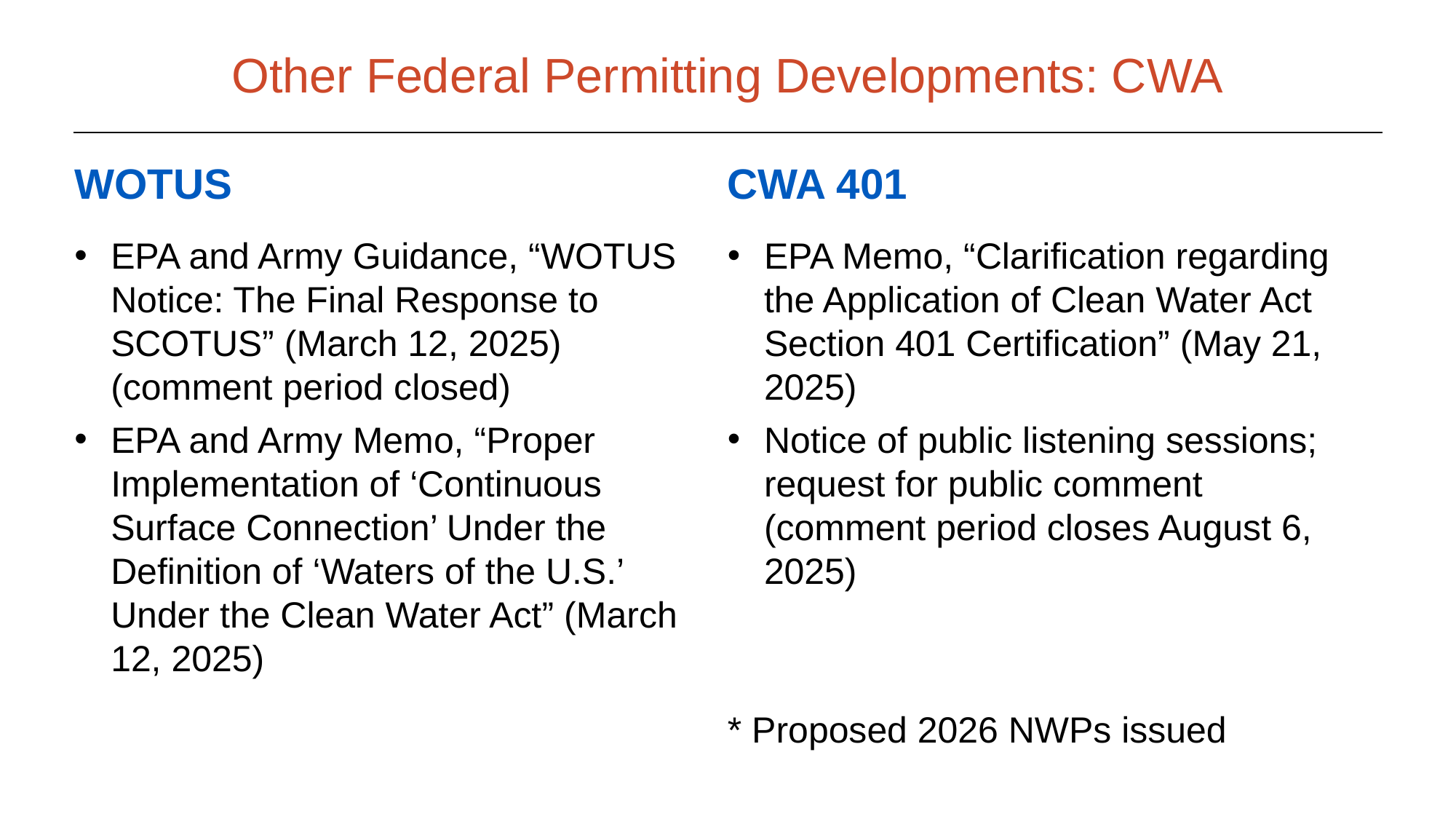

# Other Federal Permitting Developments: CWA
WOTUS
CWA 401
EPA and Army Guidance, “WOTUS Notice: The Final Response to SCOTUS” (March 12, 2025) (comment period closed)
EPA and Army Memo, “Proper Implementation of ‘Continuous Surface Connection’ Under the Definition of ‘Waters of the U.S.’ Under the Clean Water Act” (March 12, 2025)
EPA Memo, “Clarification regarding the Application of Clean Water Act Section 401 Certification” (May 21, 2025)
Notice of public listening sessions; request for public comment (comment period closes August 6, 2025)

* Proposed 2026 NWPs issued